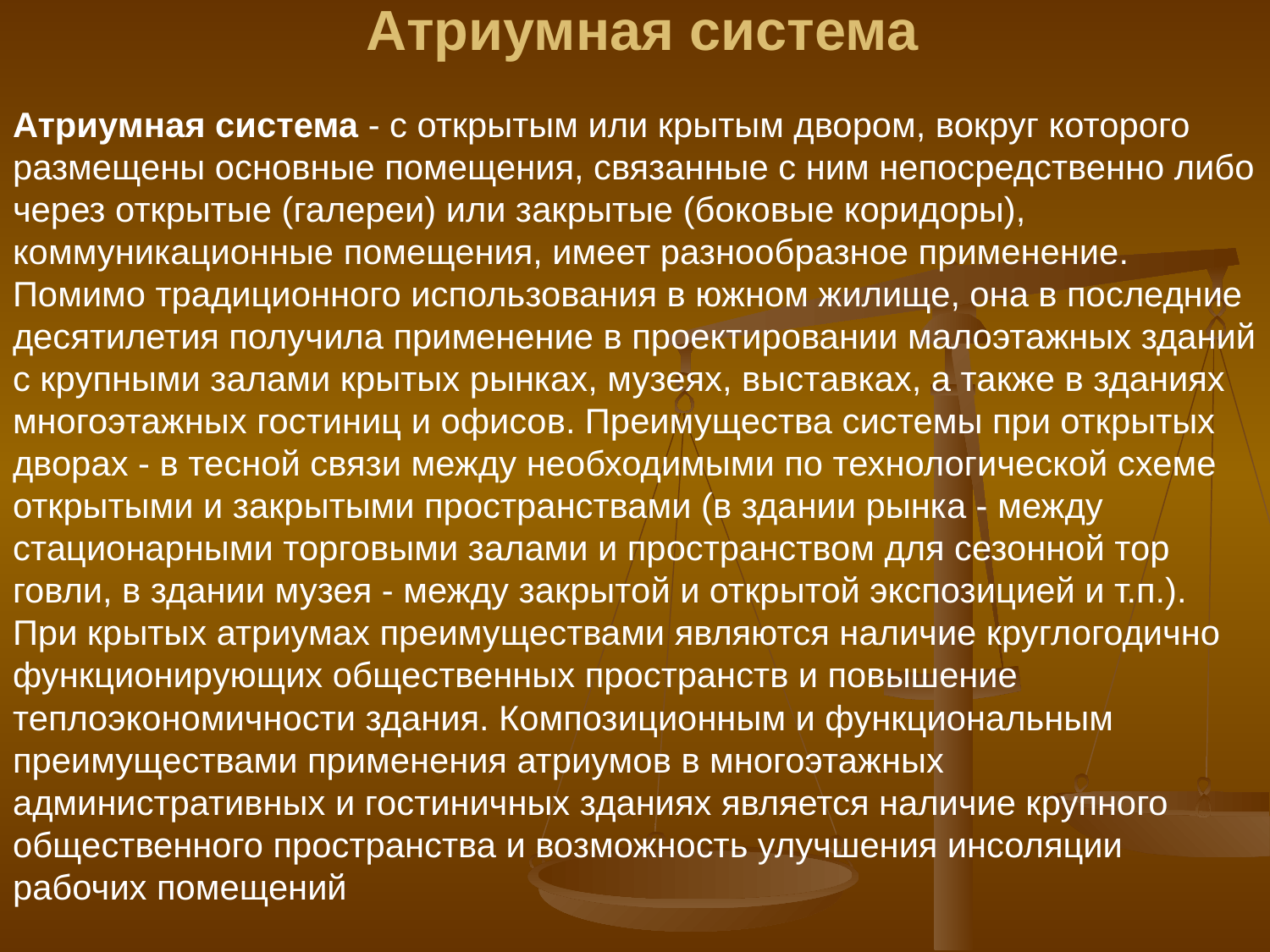

Атриумная система
Атриумная система - с открытым или крытым двором, вокруг которого размещены основные помещения, связанные с ним непосредственно либо через открытые (галереи) или закрытые (боковые коридоры), коммуникационные помещения, имеет разнообразное применение.
Помимо традиционного использования в южном жилище, она в последние десятилетия получила применение в проектировании малоэтажных зданий с крупными залами крытых рынках, музеях, выставках, а также в зданиях многоэтажных гостиниц и офисов. Преимущества системы при открытых дворах - в тесной связи между необхо­димыми по технологической схеме открытыми и закрытыми пространствами (в здании рынка - между стационарными торговыми залами и пространством для сезонной тор­говли, в здании музея - между закрытой и открытой экспозицией и т.п.). При крытых атриумах преимуществами являются наличие круглогодично функционирующих общественных пространств и повышение теплоэкономичности здания. Композиционным и функциональным преимуществами применения атриумов в многоэтажных административных и гостиничных зданиях является наличие крупного общественного пространства и возможность улучшения инсоляции рабочих помещений